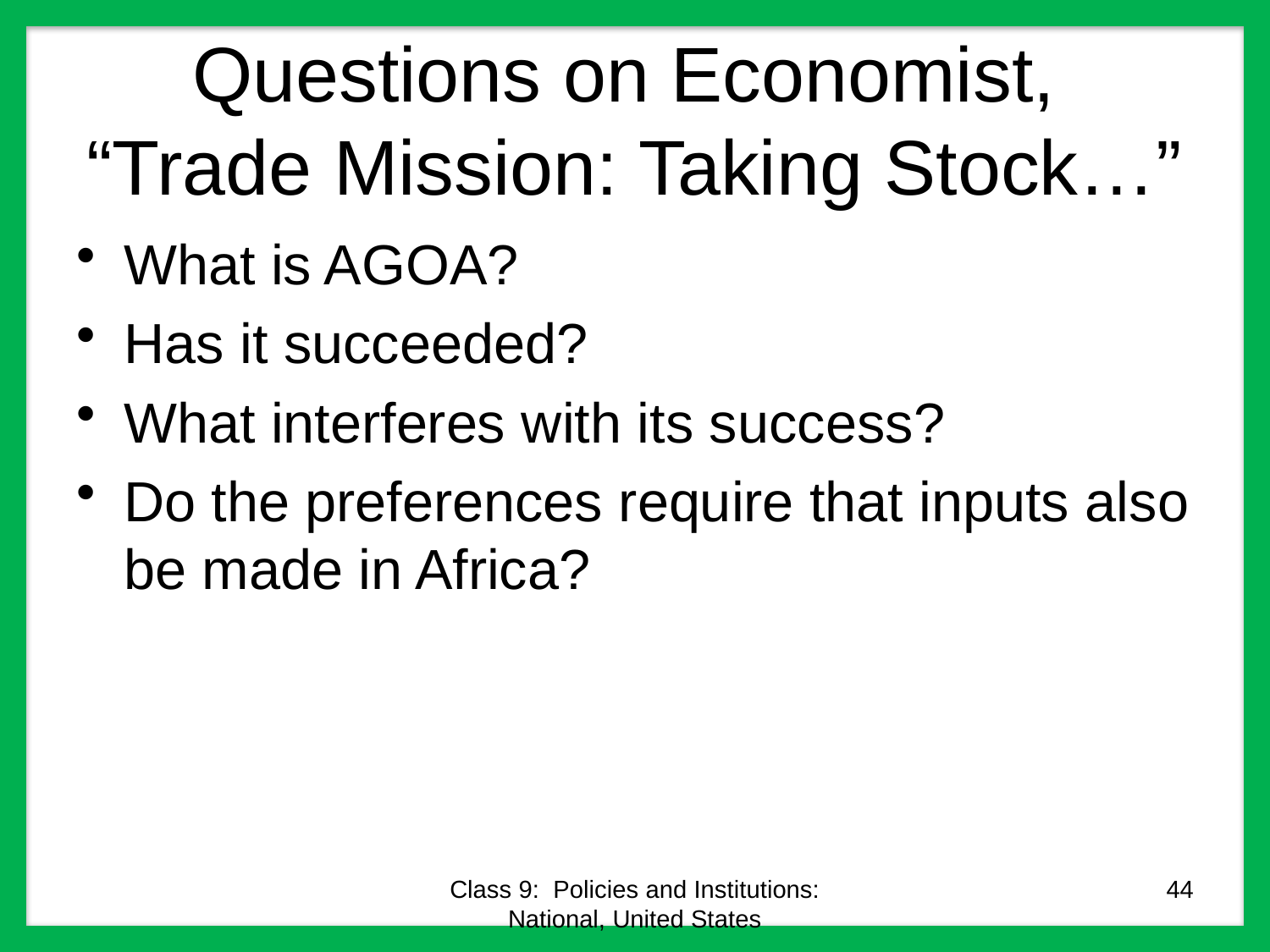

# Questions on Economist, “Trade Mission: Taking Stock…”
What is AGOA?
Has it succeeded?
What interferes with its success?
Do the preferences require that inputs also be made in Africa?
Class 9:  Policies and Institutions: National, United States
44